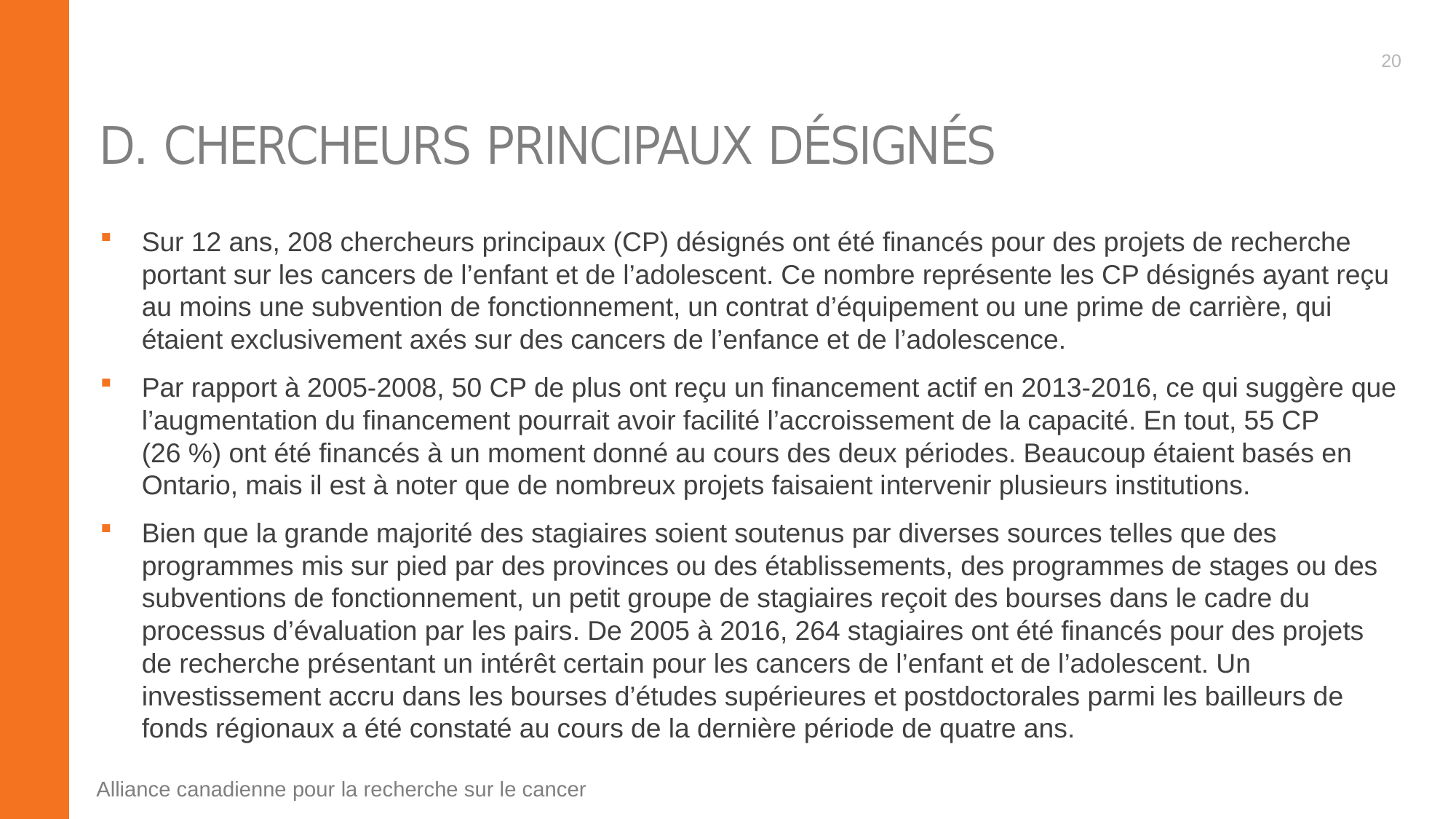

20
# D. chercheurs principaux désignés
Sur 12 ans, 208 chercheurs principaux (CP) désignés ont été financés pour des projets de recherche portant sur les cancers de l’enfant et de l’adolescent. Ce nombre représente les CP désignés ayant reçu au moins une subvention de fonctionnement, un contrat d’équipement ou une prime de carrière, qui étaient exclusivement axés sur des cancers de l’enfance et de l’adolescence.
Par rapport à 2005-2008, 50 CP de plus ont reçu un financement actif en 2013-2016, ce qui suggère que l’augmentation du financement pourrait avoir facilité l’accroissement de la capacité. En tout, 55 CP (26 %) ont été financés à un moment donné au cours des deux périodes. Beaucoup étaient basés en Ontario, mais il est à noter que de nombreux projets faisaient intervenir plusieurs institutions.
Bien que la grande majorité des stagiaires soient soutenus par diverses sources telles que des programmes mis sur pied par des provinces ou des établissements, des programmes de stages ou des subventions de fonctionnement, un petit groupe de stagiaires reçoit des bourses dans le cadre du processus d’évaluation par les pairs. De 2005 à 2016, 264 stagiaires ont été financés pour des projets de recherche présentant un intérêt certain pour les cancers de l’enfant et de l’adolescent. Un investissement accru dans les bourses d’études supérieures et postdoctorales parmi les bailleurs de fonds régionaux a été constaté au cours de la dernière période de quatre ans.